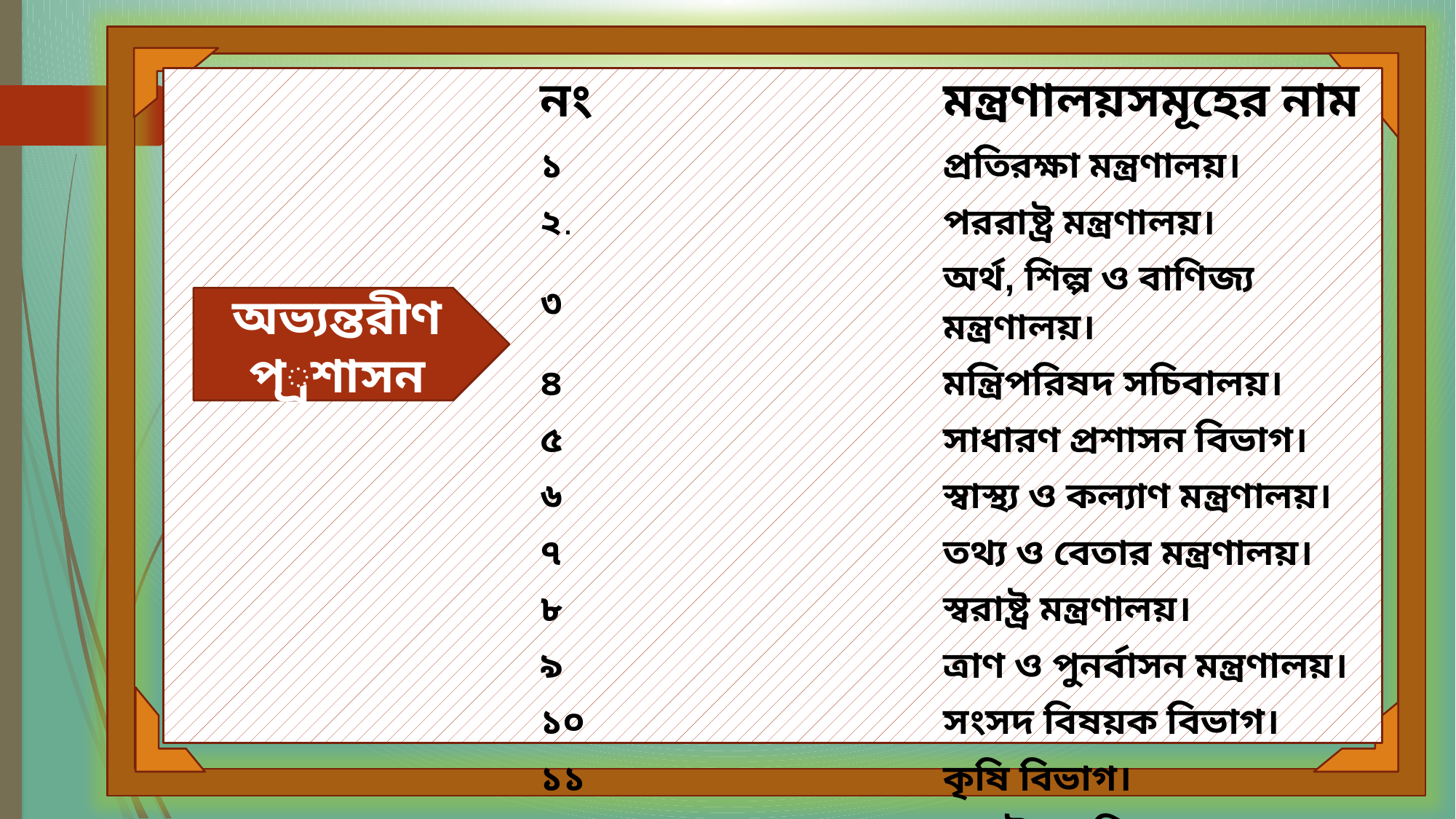

| নং | মন্ত্রণালয়সমূহের নাম |
| --- | --- |
| ১ | প্রতিরক্ষা মন্ত্রণালয়। |
| ২. | পররাষ্ট্র মন্ত্রণালয়। |
| ৩ | অর্থ, শিল্প ও বাণিজ্য মন্ত্রণালয়। |
| ৪ | মন্ত্রিপরিষদ সচিবালয়। |
| ৫ | সাধারণ প্রশাসন বিভাগ। |
| ৬ | স্বাস্থ্য ও কল্যাণ মন্ত্রণালয়। |
| ৭ | তথ্য ও বেতার মন্ত্রণালয়। |
| ৮ | স্বরাষ্ট্র মন্ত্রণালয়। |
| ৯ | ত্রাণ ও পুনর্বাসন মন্ত্রণালয়। |
| ১০ | সংসদ বিষয়ক বিভাগ। |
| ১১ | কৃষি বিভাগ। |
| ১২ | প্রকৌশল বিভাগ। |
অভ্যন্তরীণ প্রশাসন